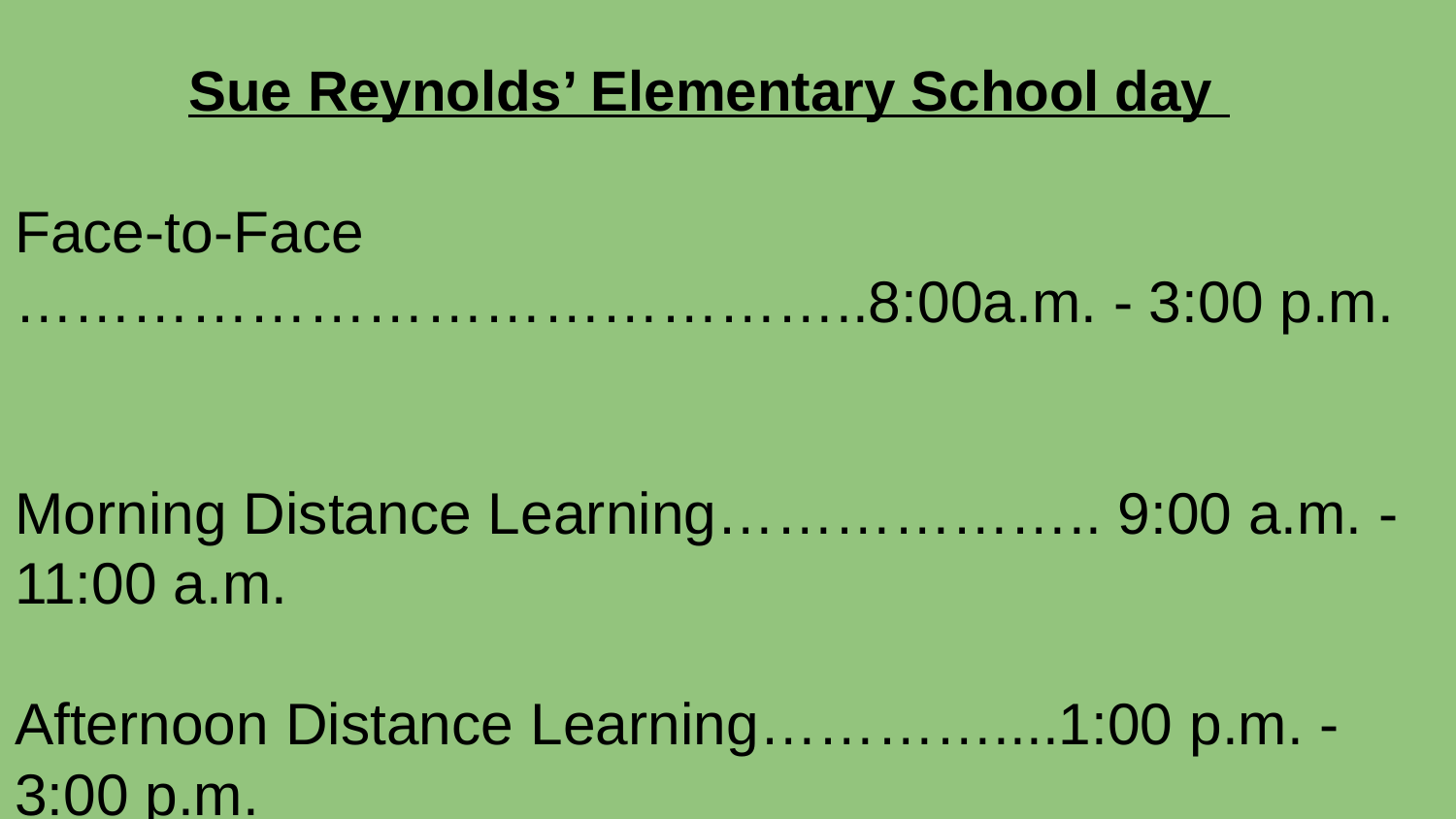

Sue Reynolds’ Elementary School day
Face-to-Face ……………………………………..8:00a.m. - 3:00 p.m.

Morning Distance Learning……………….. 9:00 a.m. - 11:00 a.m.

Afternoon Distance Learning…………....1:00 p.m. - 3:00 p.m.

Detailed distance learning schedule can be found on Mrs. Grier and Mrs. Odom’s webpage on the school website.